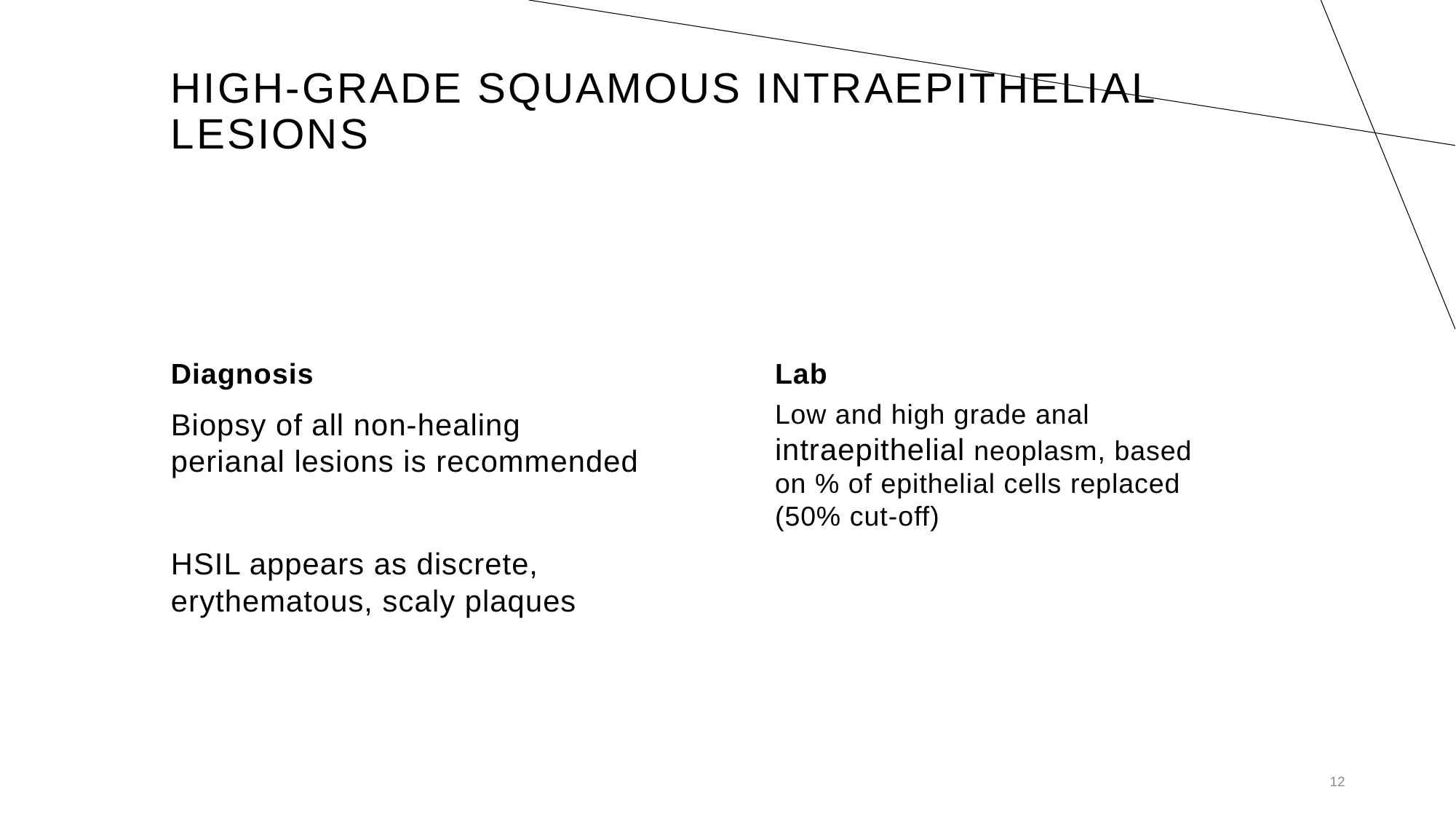

# HIGH-GRADE SQUAMOUS INTRAEPITHELIAL LESIONS
Diagnosis
Lab
Low and high grade anal intraepithelial neoplasm, based on % of epithelial cells replaced (50% cut-off)

Biopsy of all non-healing perianal lesions is recommended

HSIL appears as discrete, erythematous, scaly plaques
12